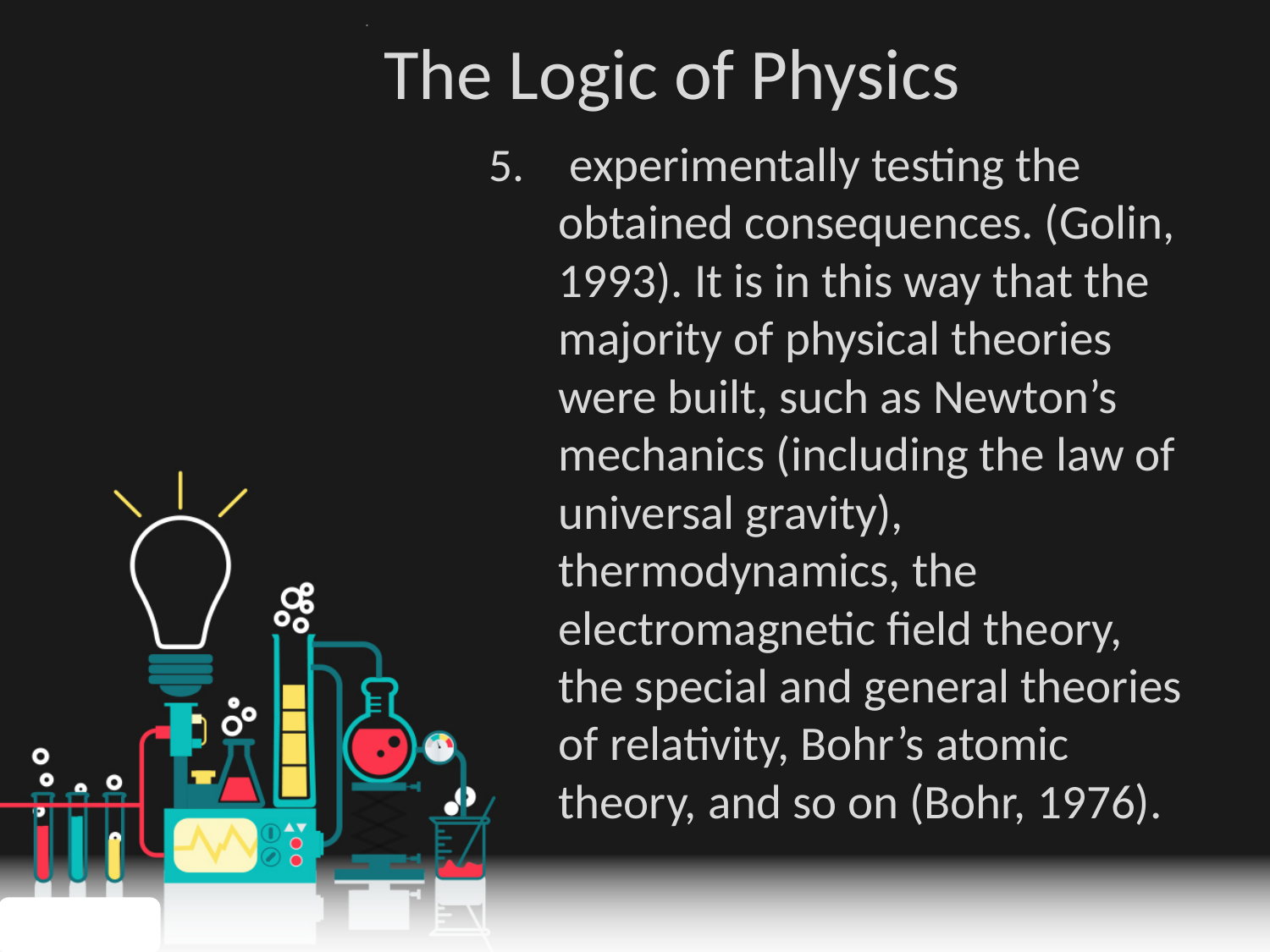

# The Logic of Physics
 experimentally testing the obtained consequences. (Golin, 1993). It is in this way that the majority of physical theories were built, such as Newton’s mechanics (including the law of universal gravity), thermodynamics, the electromagnetic field theory, the special and general theories of relativity, Bohr’s atomic theory, and so on (Bohr, 1976).